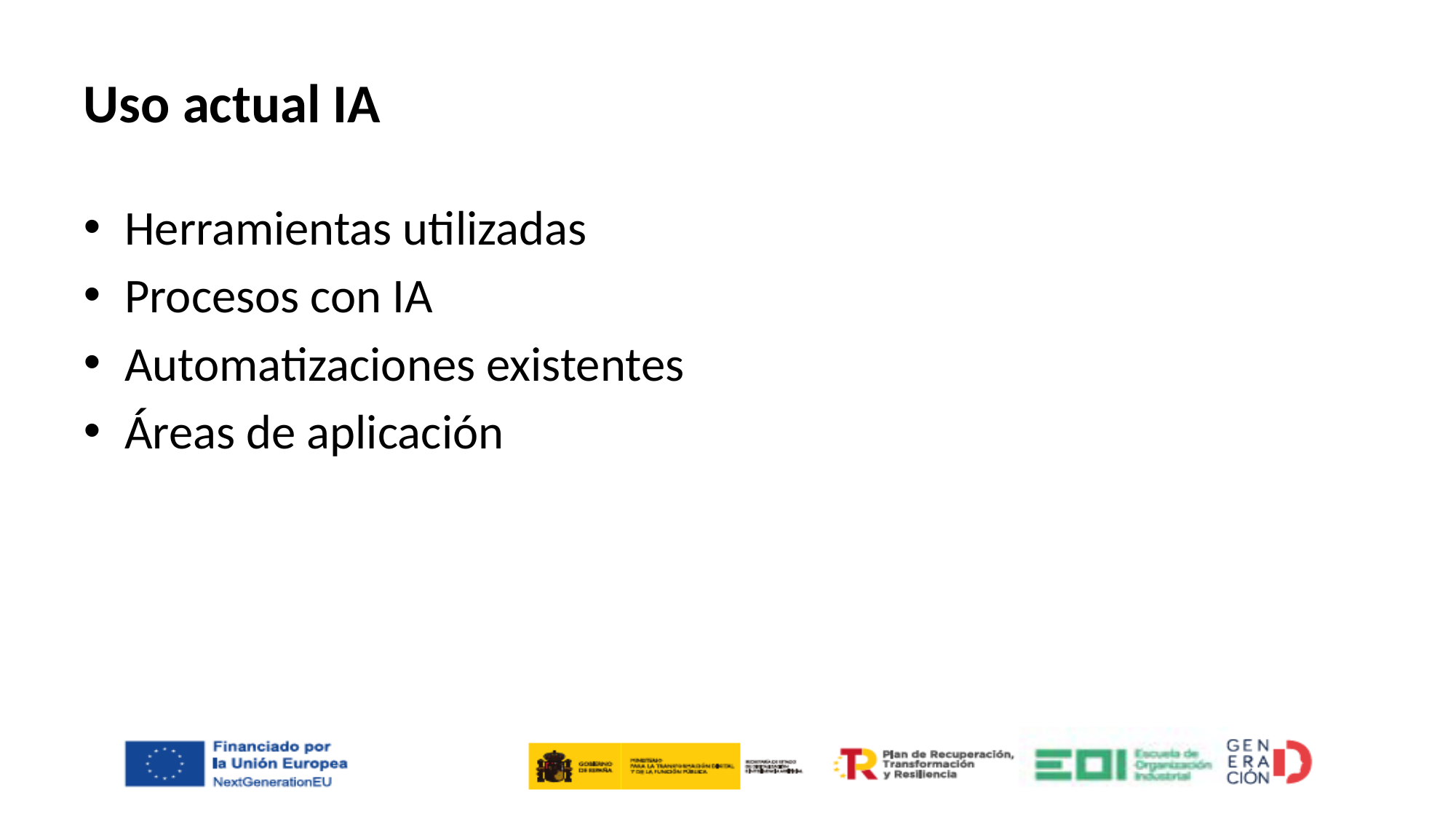

# Uso actual IA
Herramientas utilizadas
Procesos con IA
Automatizaciones existentes
Áreas de aplicación